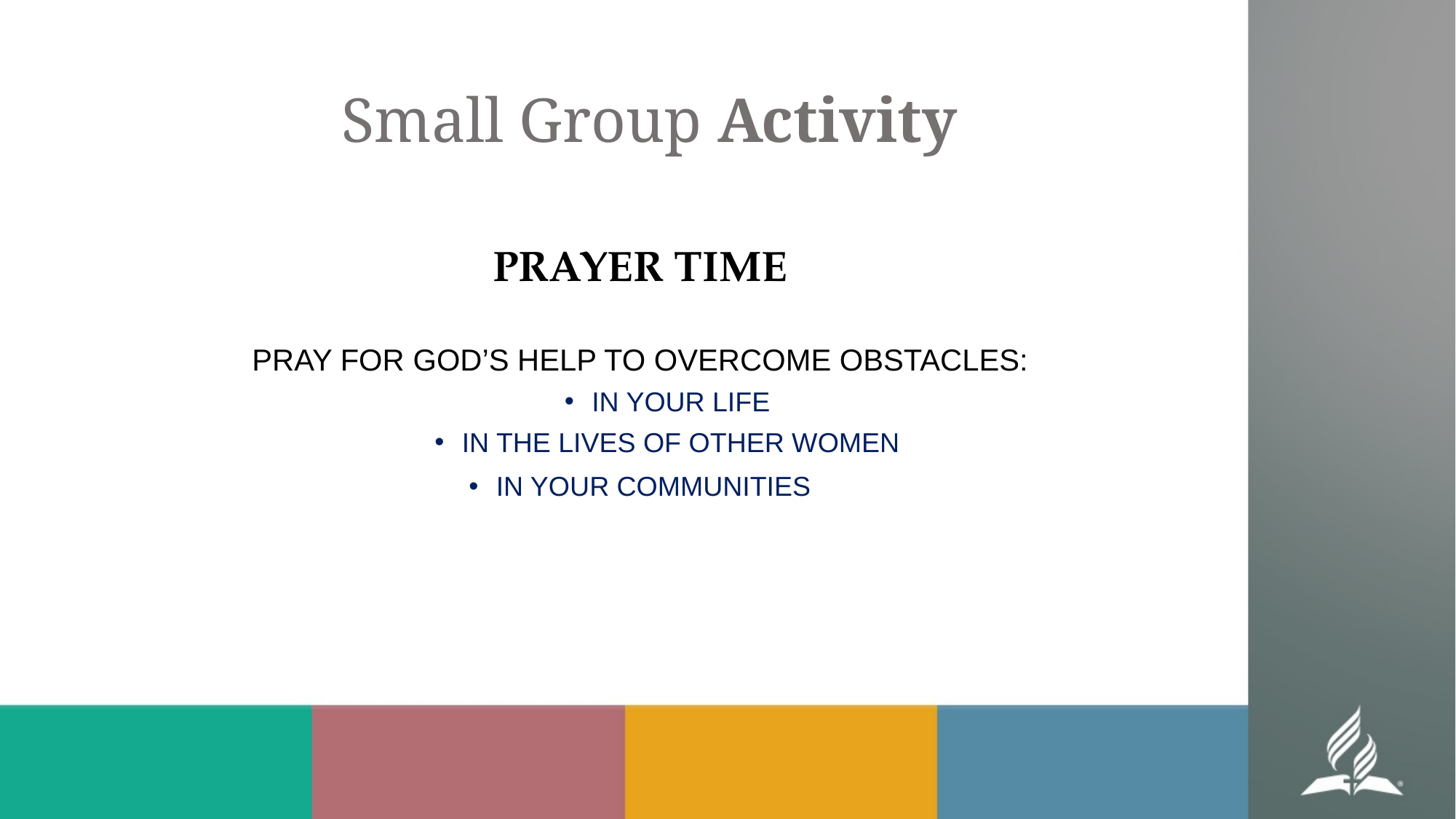

# Small Group Activity
PRAYER TIME

PRAY FOR GOD’S HELP TO OVERCOME OBSTACLES:
IN YOUR LIFE
IN THE LIVES OF OTHER WOMEN
IN YOUR COMMUNITIES